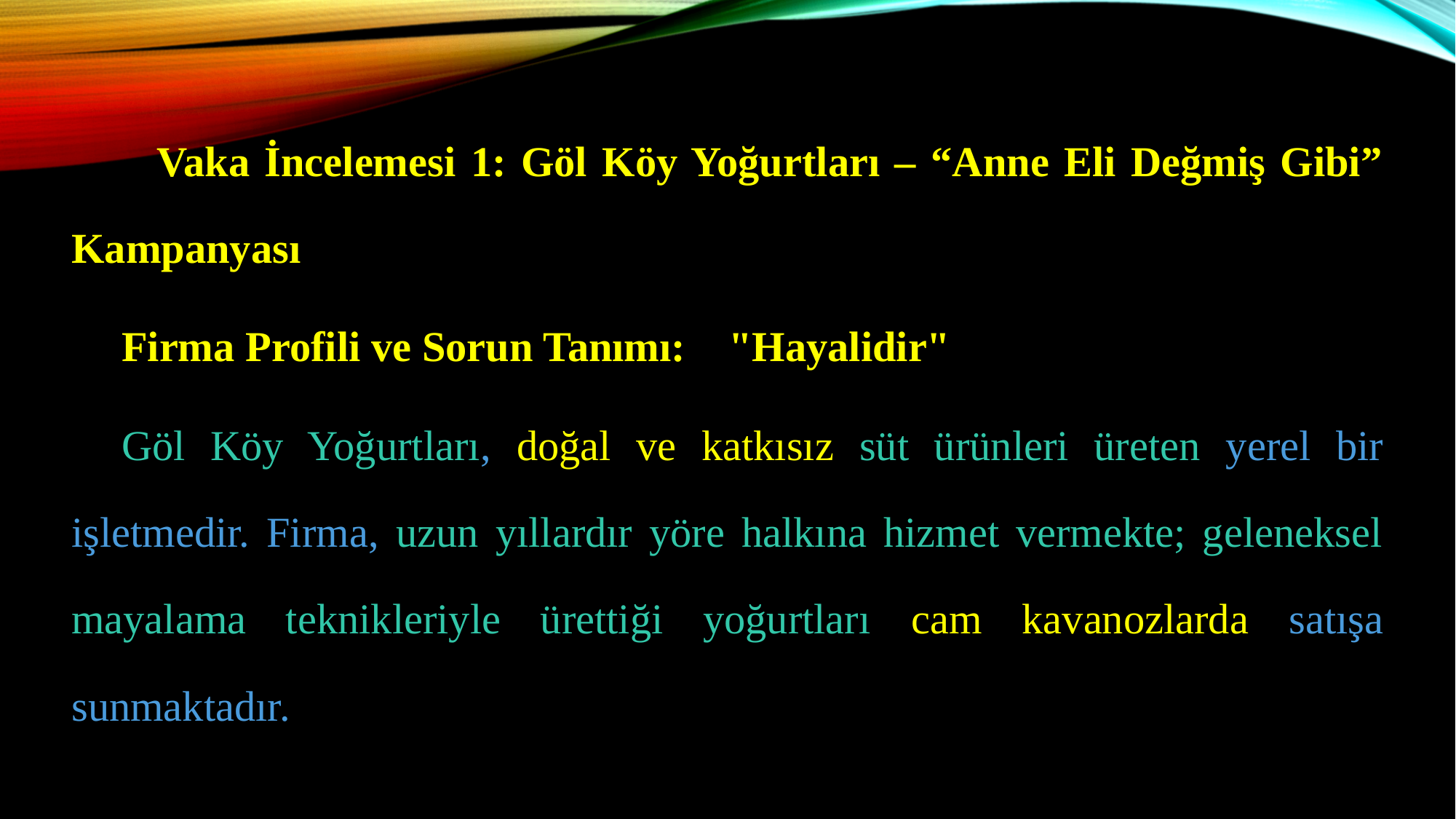

Vaka İncelemesi 1: Göl Köy Yoğurtları – “Anne Eli Değmiş Gibi” Kampanyası
Firma Profili ve Sorun Tanımı:    "Hayalidir"
Göl Köy Yoğurtları, doğal ve katkısız süt ürünleri üreten yerel bir işletmedir. Firma, uzun yıllardır yöre halkına hizmet vermekte; geleneksel mayalama teknikleriyle ürettiği yoğurtları cam kavanozlarda satışa sunmaktadır.